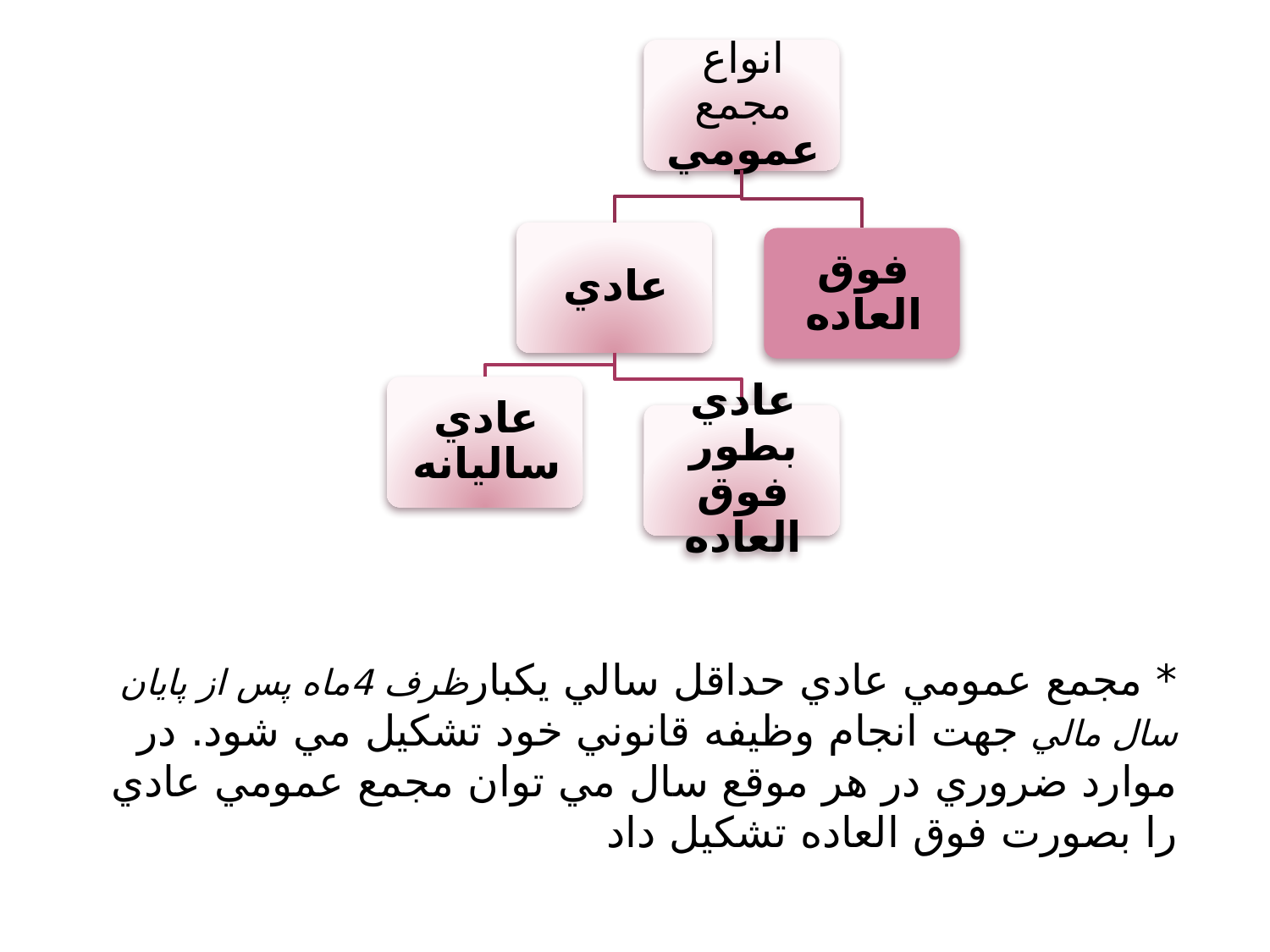

انواع مجمع عمومي
عادي
عادي ساليانه
عادي بطور فوق العاده
فوق العاده

* مجمع عمومي عادي حداقل سالي يكبارظرف 4ماه پس از پايان سال مالي جهت انجام وظيفه قانوني خود تشكيل مي شود. در موارد ضروري در هر موقع سال مي توان مجمع عمومي عادي را بصورت فوق العاده تشكيل داد